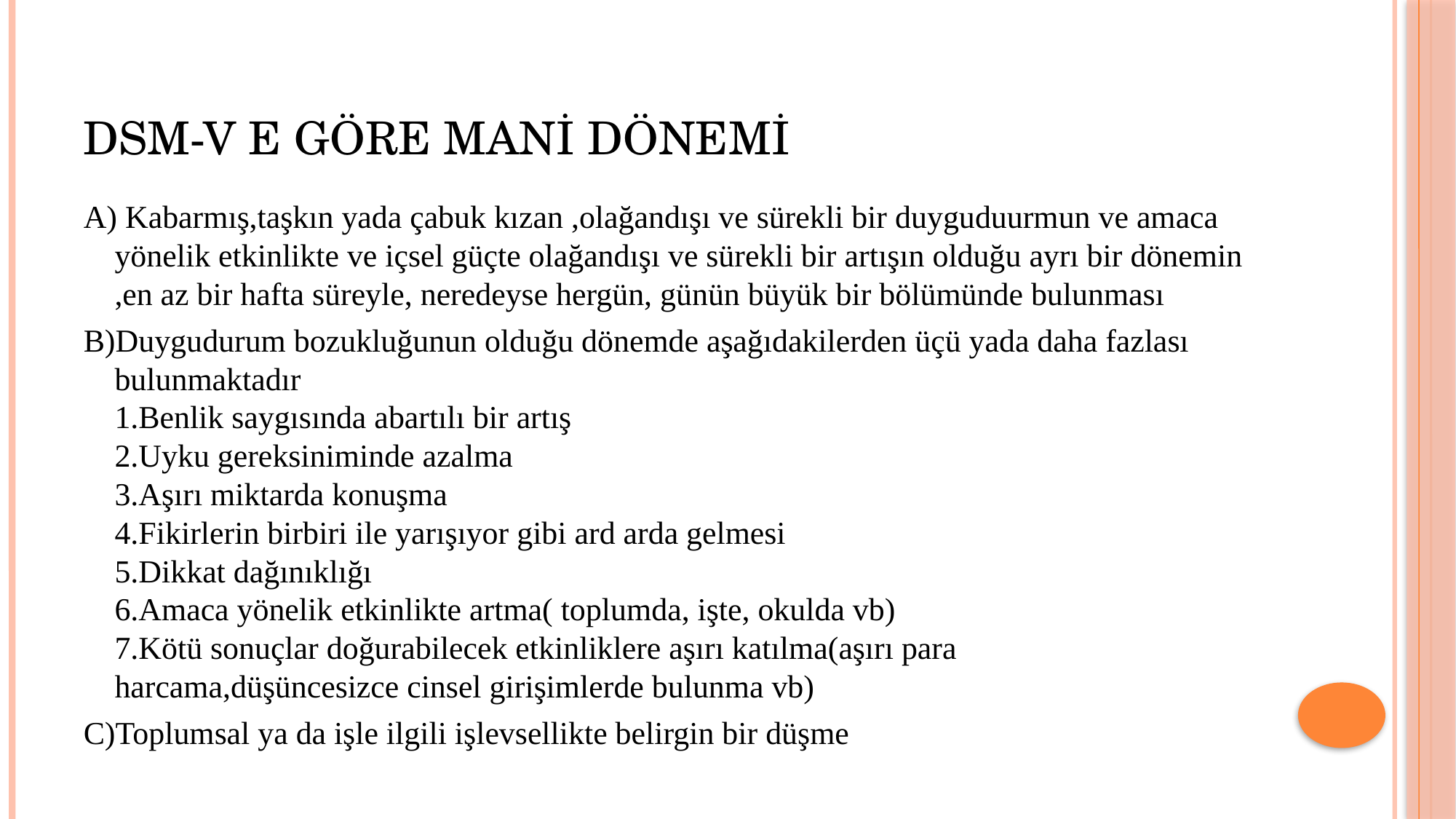

# DSM-V e göre Mani Dönemi
A) Kabarmış,taşkın yada çabuk kızan ,olağandışı ve sürekli bir duyguduurmun ve amaca yönelik etkinlikte ve içsel güçte olağandışı ve sürekli bir artışın olduğu ayrı bir dönemin ,en az bir hafta süreyle, neredeyse hergün, günün büyük bir bölümünde bulunması
B)Duygudurum bozukluğunun olduğu dönemde aşağıdakilerden üçü yada daha fazlası bulunmaktadır 
1.Benlik saygısında abartılı bir artış 
2.Uyku gereksiniminde azalma 
3.Aşırı miktarda konuşma 
4.Fikirlerin birbiri ile yarışıyor gibi ard arda gelmesi 
5.Dikkat dağınıklığı 
6.Amaca yönelik etkinlikte artma( toplumda, işte, okulda vb) 
7.Kötü sonuçlar doğurabilecek etkinliklere aşırı katılma(aşırı para harcama,düşüncesizce cinsel girişimlerde bulunma vb)
C)Toplumsal ya da işle ilgili işlevsellikte belirgin bir düşme